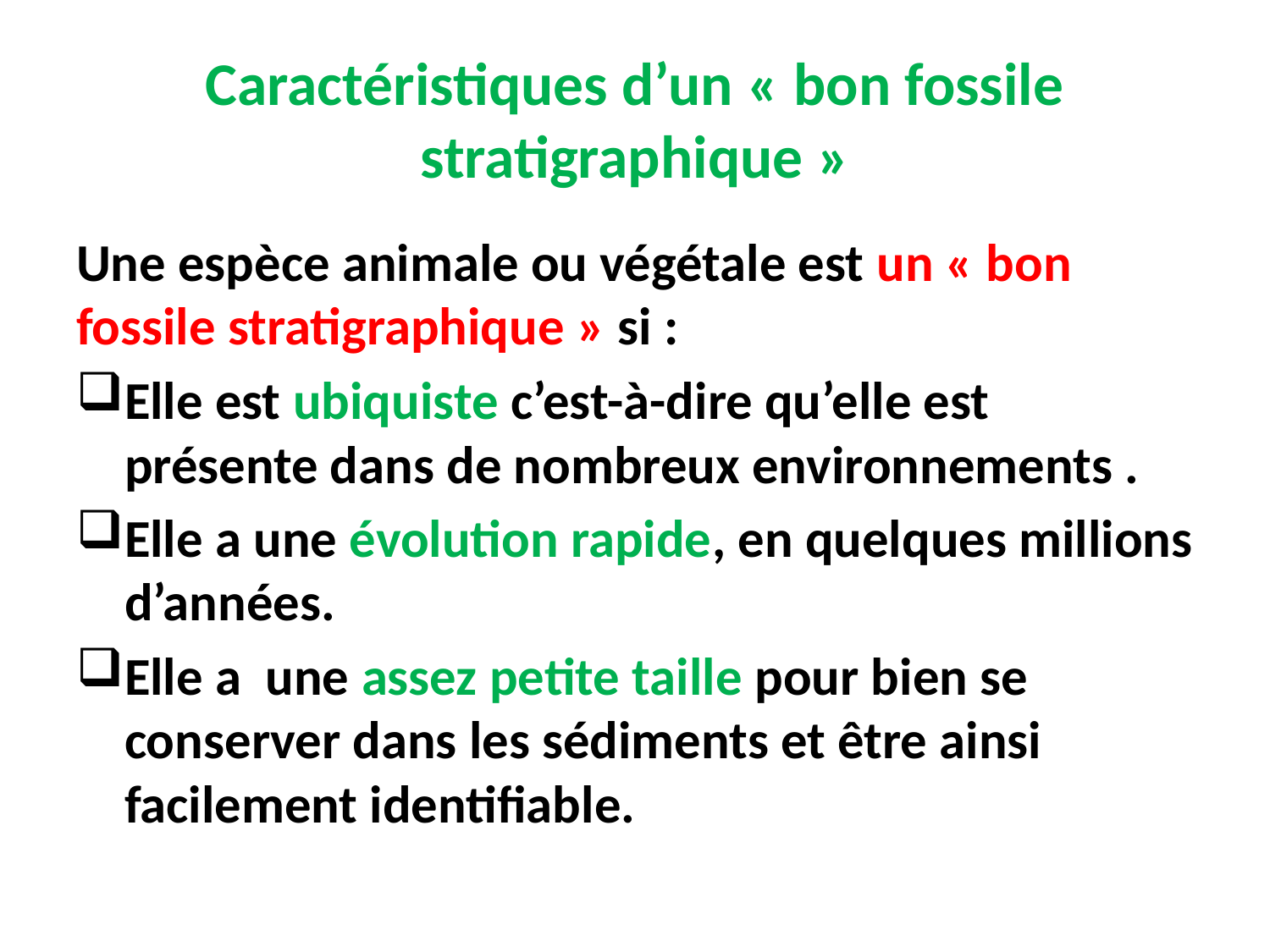

# Caractéristiques d’un « bon fossile stratigraphique »
Une espèce animale ou végétale est un « bon fossile stratigraphique » si :
Elle est ubiquiste c’est-à-dire qu’elle est présente dans de nombreux environnements .
Elle a une évolution rapide, en quelques millions d’années.
Elle a  une assez petite taille pour bien se conserver dans les sédiments et être ainsi facilement identifiable.